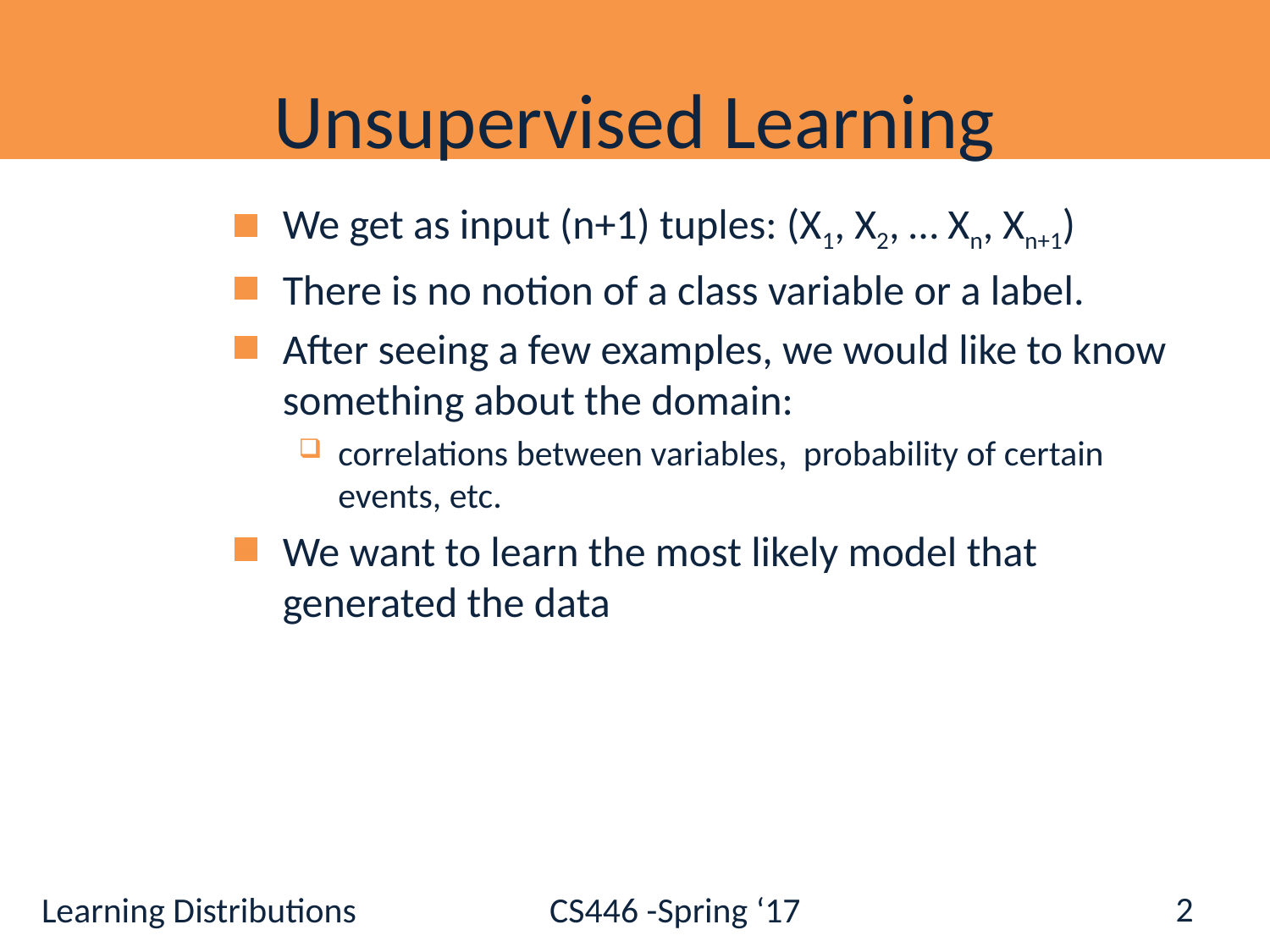

# Unsupervised Learning
We get as input (n+1) tuples: (X1, X2, … Xn, Xn+1)
There is no notion of a class variable or a label.
After seeing a few examples, we would like to know something about the domain:
correlations between variables,  probability of certain events, etc.
We want to learn the most likely model that generated the data

2